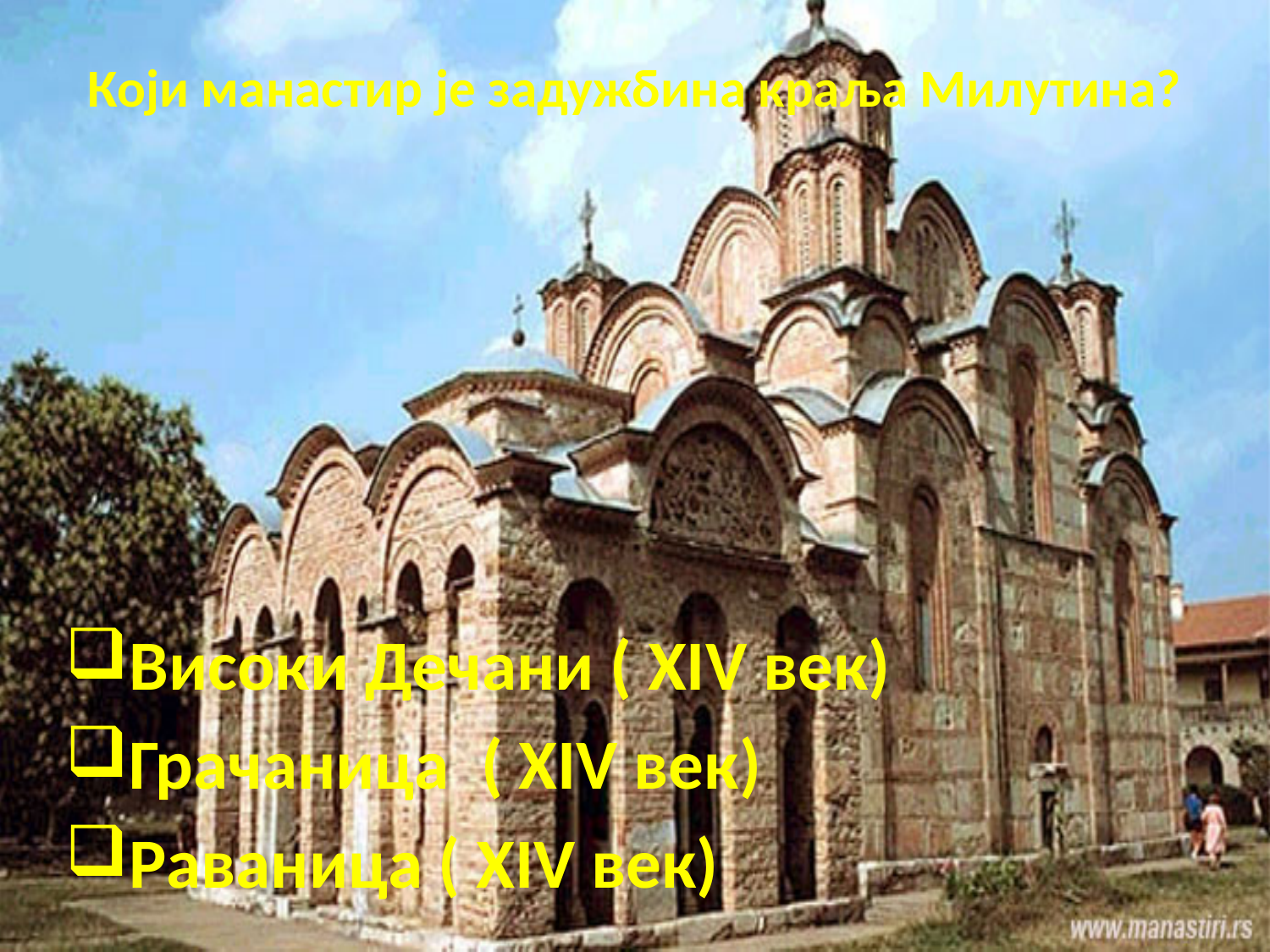

# Који манастир је задужбина краља Милутина?
Високи Дечани ( XIV век)
Грачаница  ( XIV век)
Раваница ( XIV век)